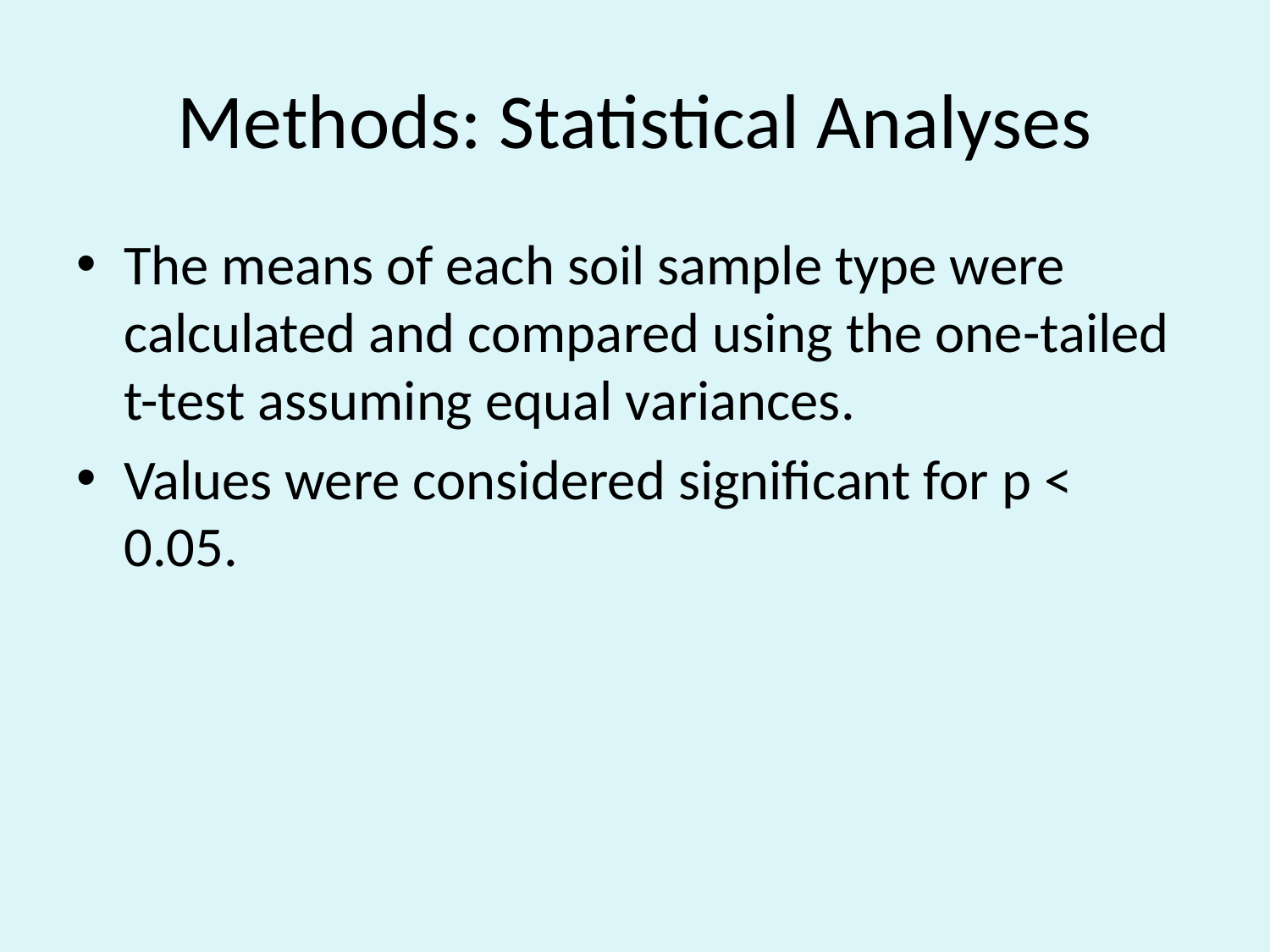

# Methods: Statistical Analyses
The means of each soil sample type were calculated and compared using the one-tailed t-test assuming equal variances.
Values were considered significant for p < 0.05.